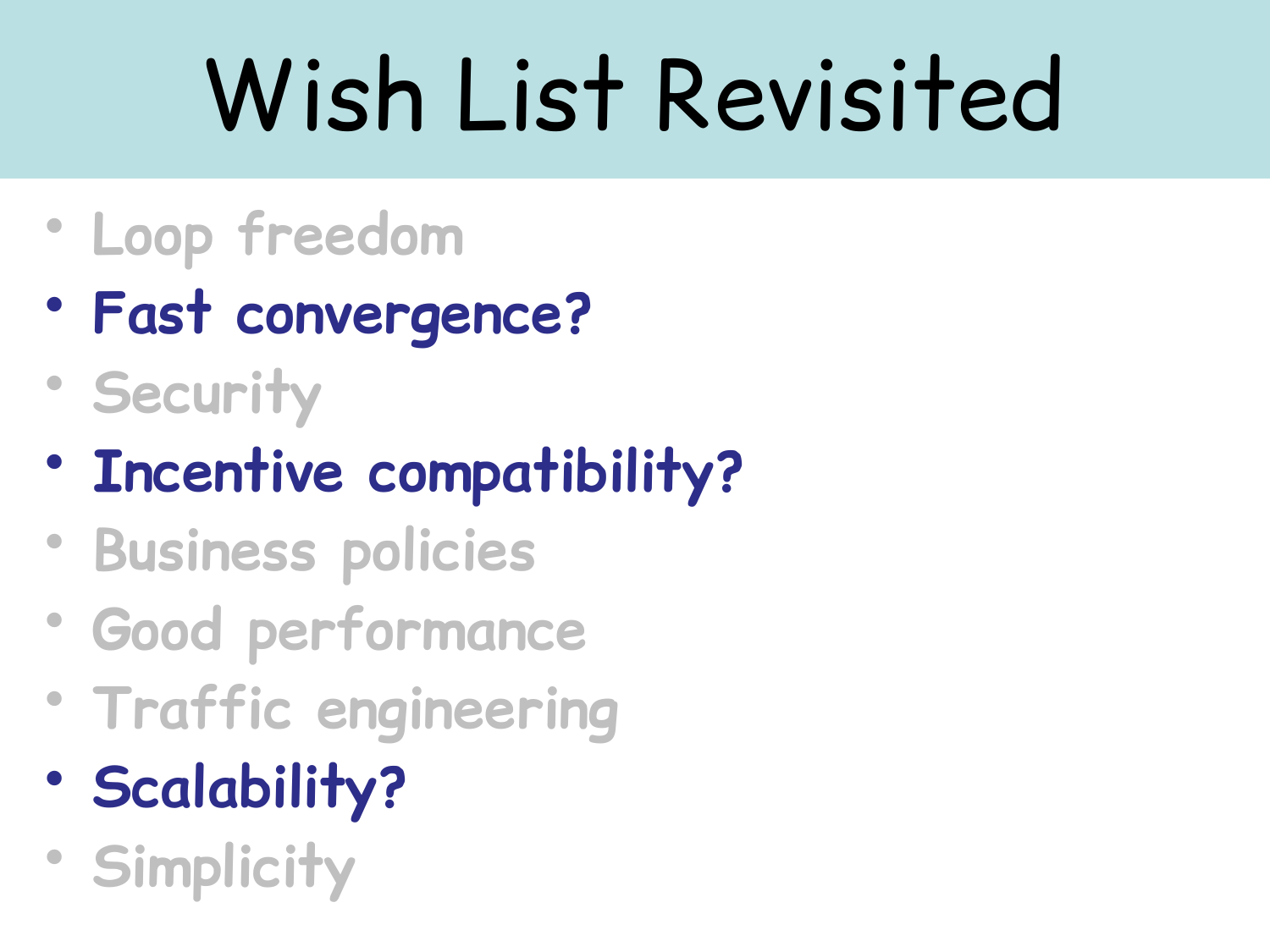

# Wish List Revisited
Loop freedom
Fast convergence?
Security
Incentive compatibility?
Business policies
Good performance
Traffic engineering
Scalability?
Simplicity